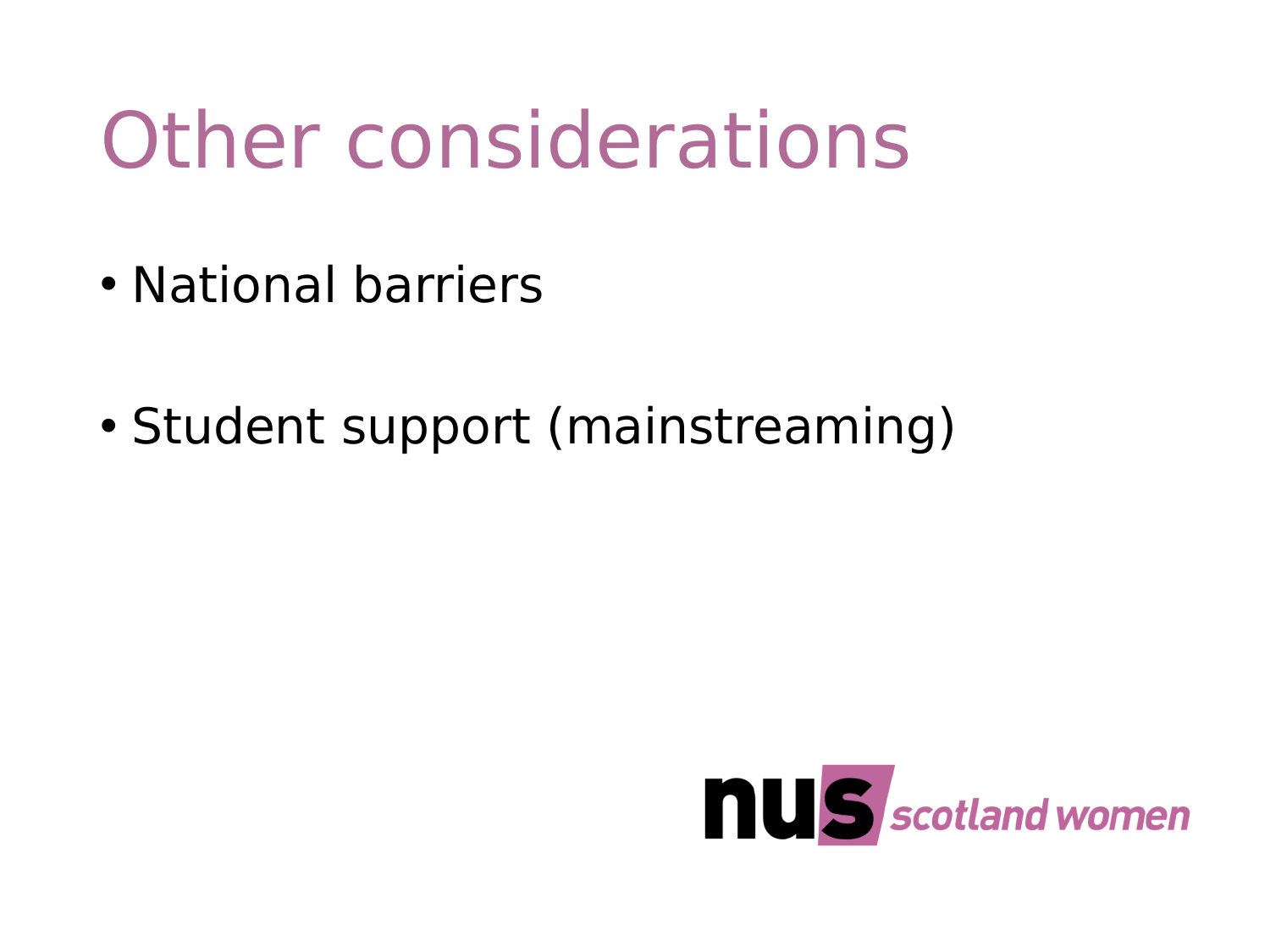

# Other considerations
National barriers

Student support (mainstreaming)